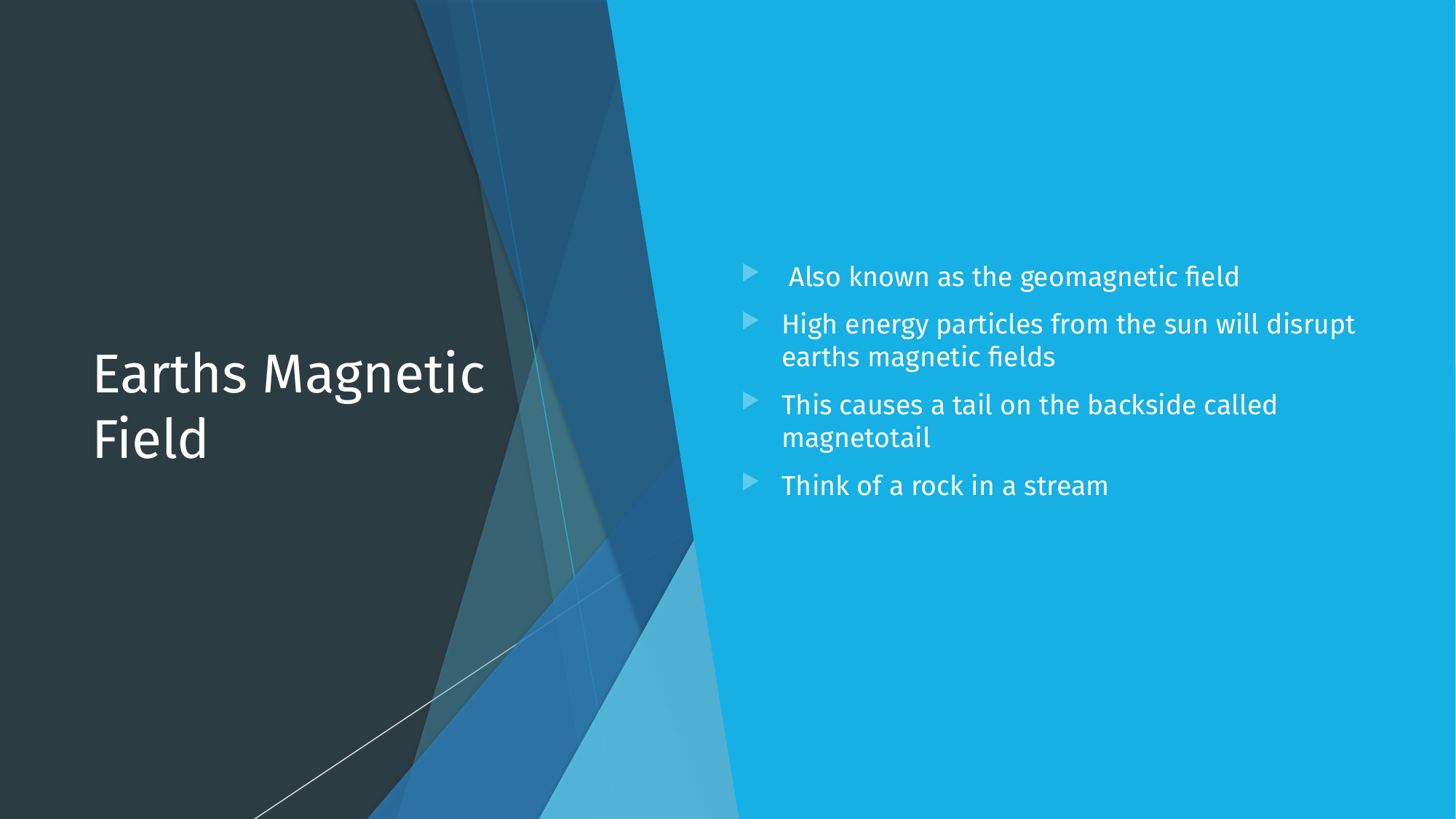

# Earths Magnetic Field

 Also known as the geomagnetic field
High energy particles from the sun will disrupt earths magnetic fields
This causes a tail on the backside called magnetotail
Think of a rock in a stream